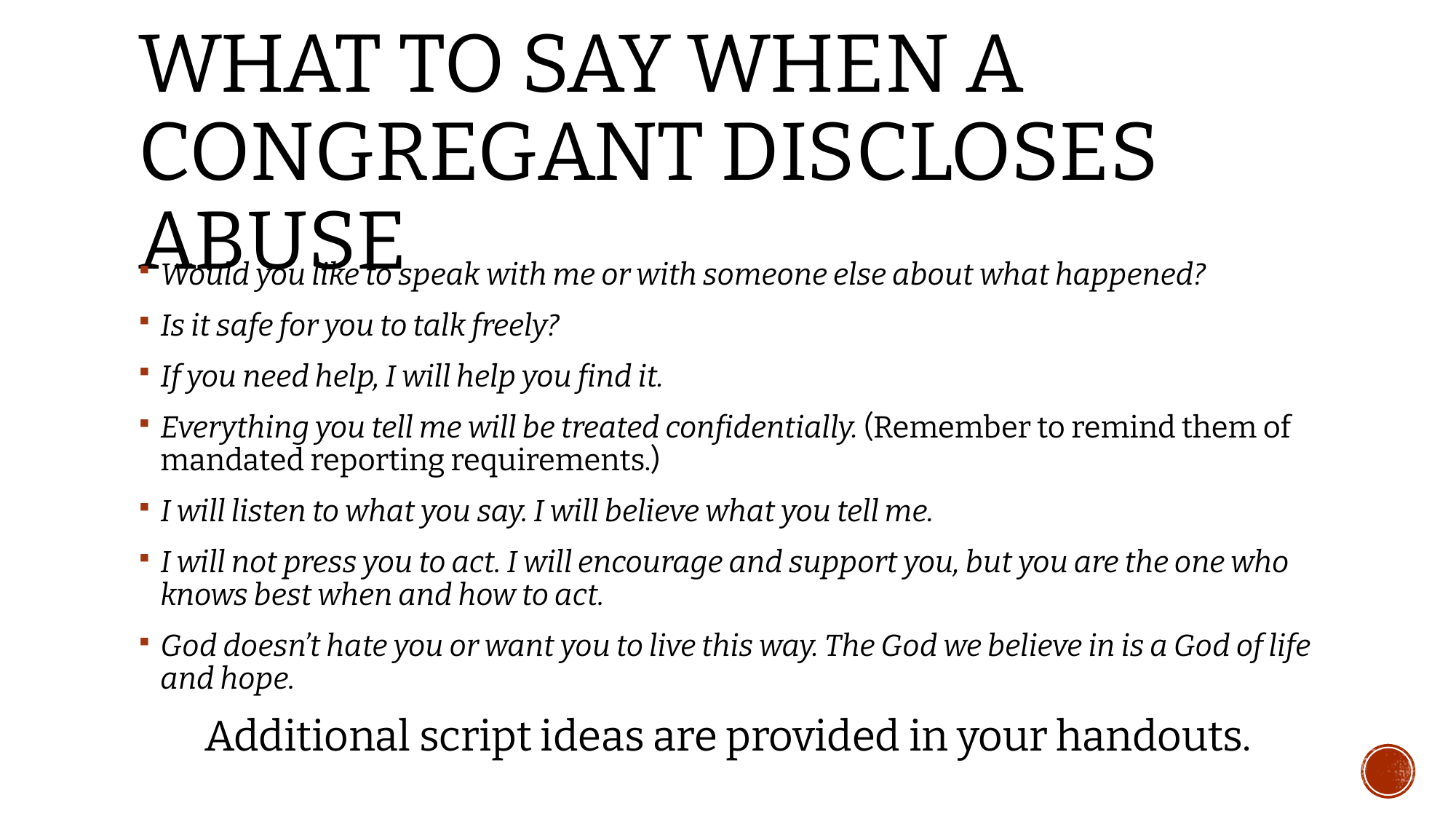

# What to say when a congregant discloses abuse
Would you like to speak with me or with someone else about what happened?
Is it safe for you to talk freely?
If you need help, I will help you find it.
Everything you tell me will be treated confidentially. (Remember to remind them of mandated reporting requirements.)
I will listen to what you say. I will believe what you tell me.
I will not press you to act. I will encourage and support you, but you are the one who knows best when and how to act.
God doesn’t hate you or want you to live this way. The God we believe in is a God of life and hope.
Additional script ideas are provided in your handouts.